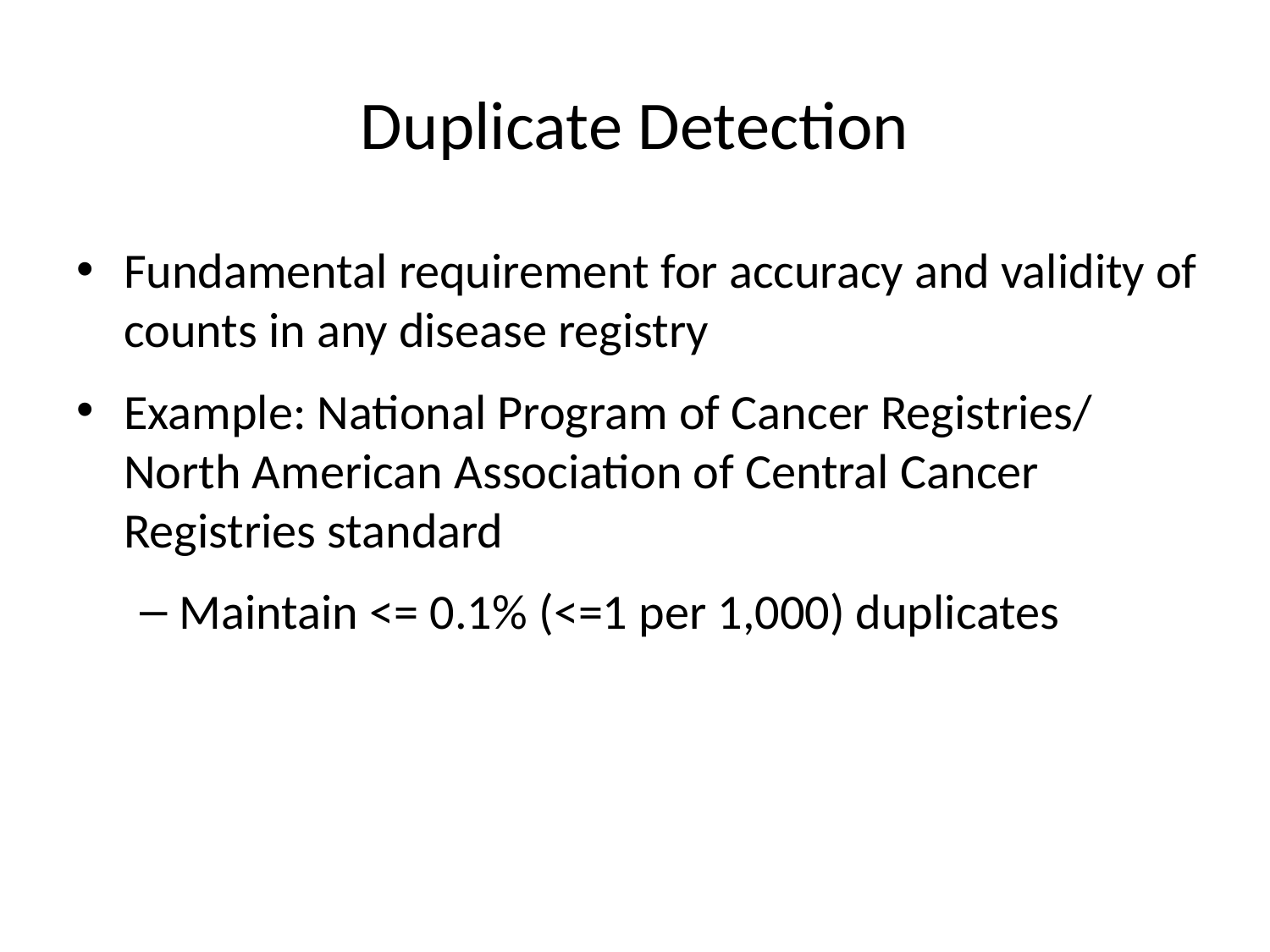

# Duplicate Detection
Fundamental requirement for accuracy and validity of counts in any disease registry
Example: National Program of Cancer Registries/ North American Association of Central Cancer Registries standard
Maintain <= 0.1% (<=1 per 1,000) duplicates